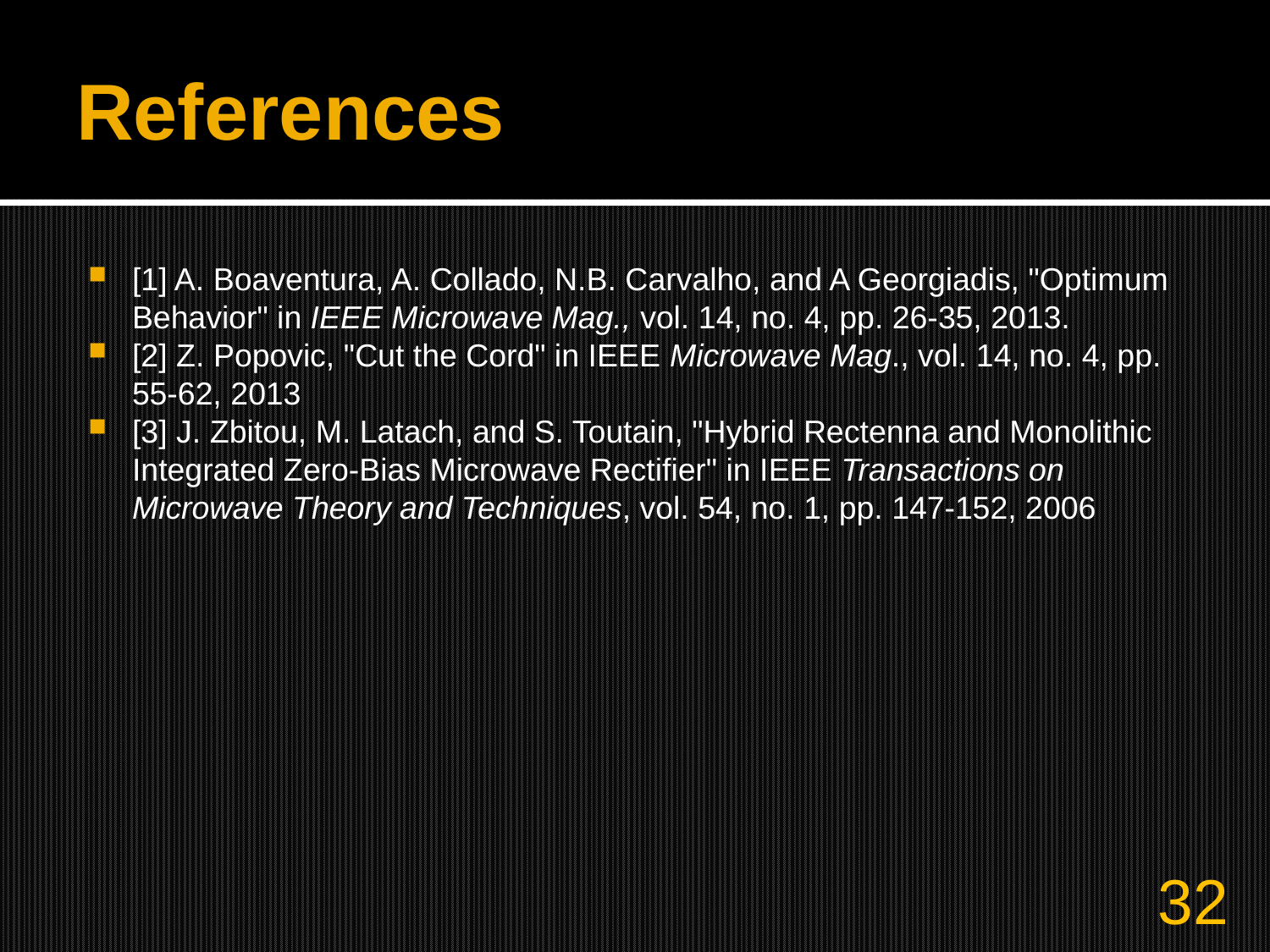

# References
[1] A. Boaventura, A. Collado, N.B. Carvalho, and A Georgiadis, "Optimum Behavior" in IEEE Microwave Mag., vol. 14, no. 4, pp. 26-35, 2013.
[2] Z. Popovic, "Cut the Cord" in IEEE Microwave Mag., vol. 14, no. 4, pp. 55-62, 2013
[3] J. Zbitou, M. Latach, and S. Toutain, "Hybrid Rectenna and Monolithic Integrated Zero-Bias Microwave Rectifier" in IEEE Transactions on Microwave Theory and Techniques, vol. 54, no. 1, pp. 147-152, 2006
32